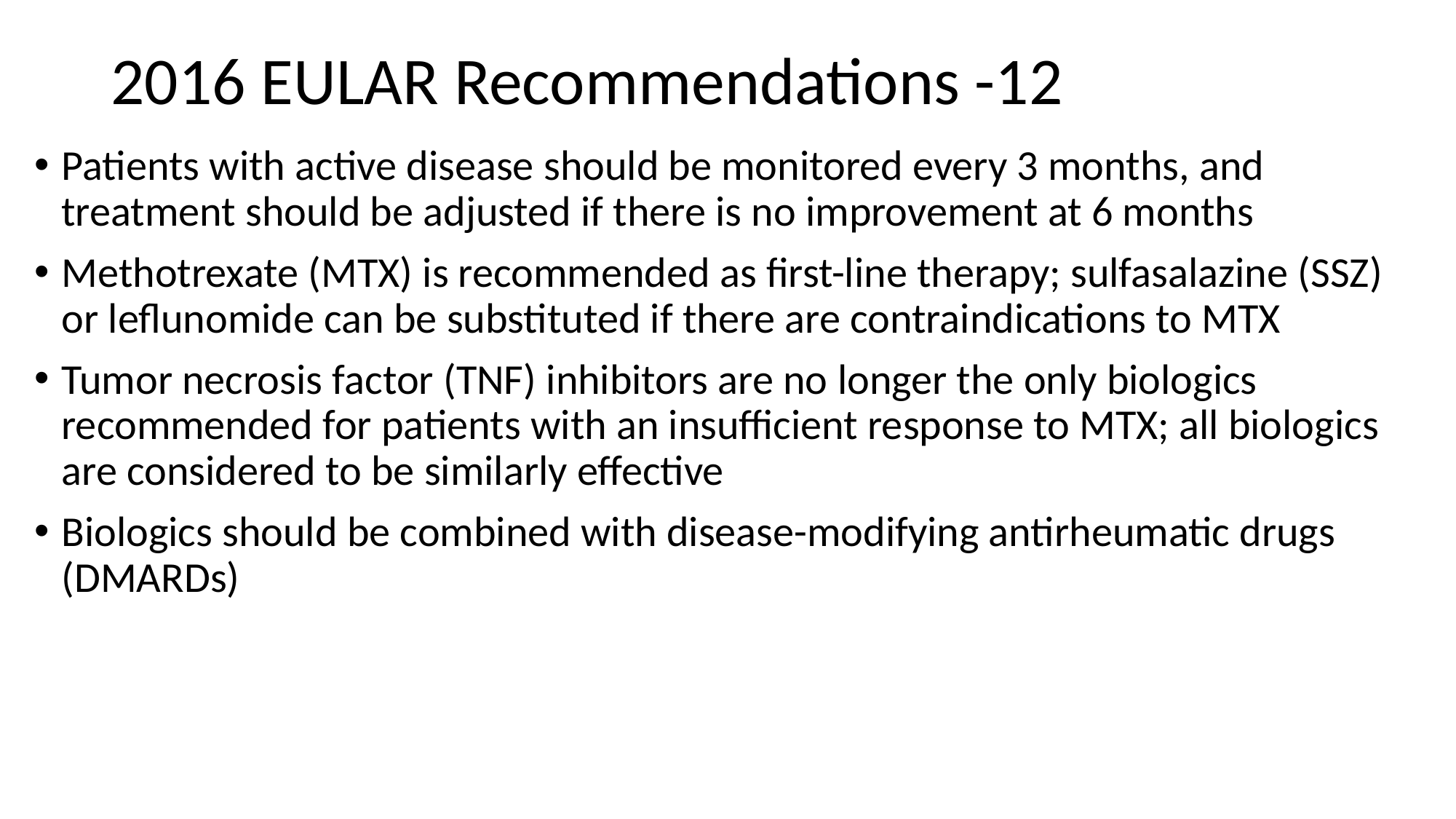

# 2016 EULAR Recommendations -12
Patients with active disease should be monitored every 3 months, and treatment should be adjusted if there is no improvement at 6 months
Methotrexate (MTX) is recommended as first-line therapy; sulfasalazine (SSZ) or leflunomide can be substituted if there are contraindications to MTX
Tumor necrosis factor (TNF) inhibitors are no longer the only biologics recommended for patients with an insufficient response to MTX; all biologics are considered to be similarly effective
Biologics should be combined with disease-modifying antirheumatic drugs (DMARDs)